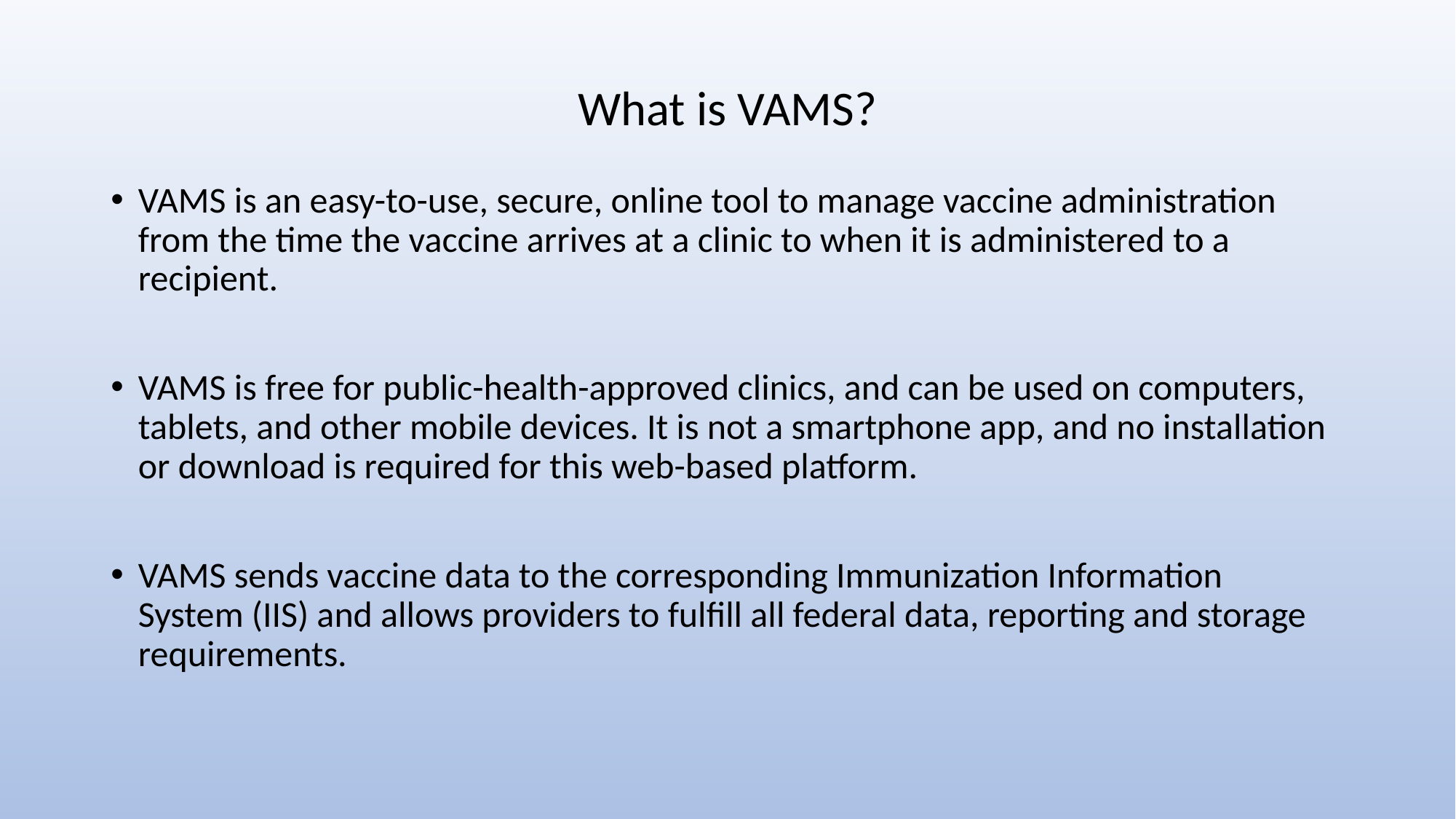

# What is VAMS?
VAMS is an easy-to-use, secure, online tool to manage vaccine administration from the time the vaccine arrives at a clinic to when it is administered to a recipient.

VAMS is free for public-health-approved clinics, and can be used on computers, tablets, and other mobile devices. It is not a smartphone app, and no installation or download is required for this web-based platform.

VAMS sends vaccine data to the corresponding Immunization Information System (IIS) and allows providers to fulfill all federal data, reporting and storage requirements.